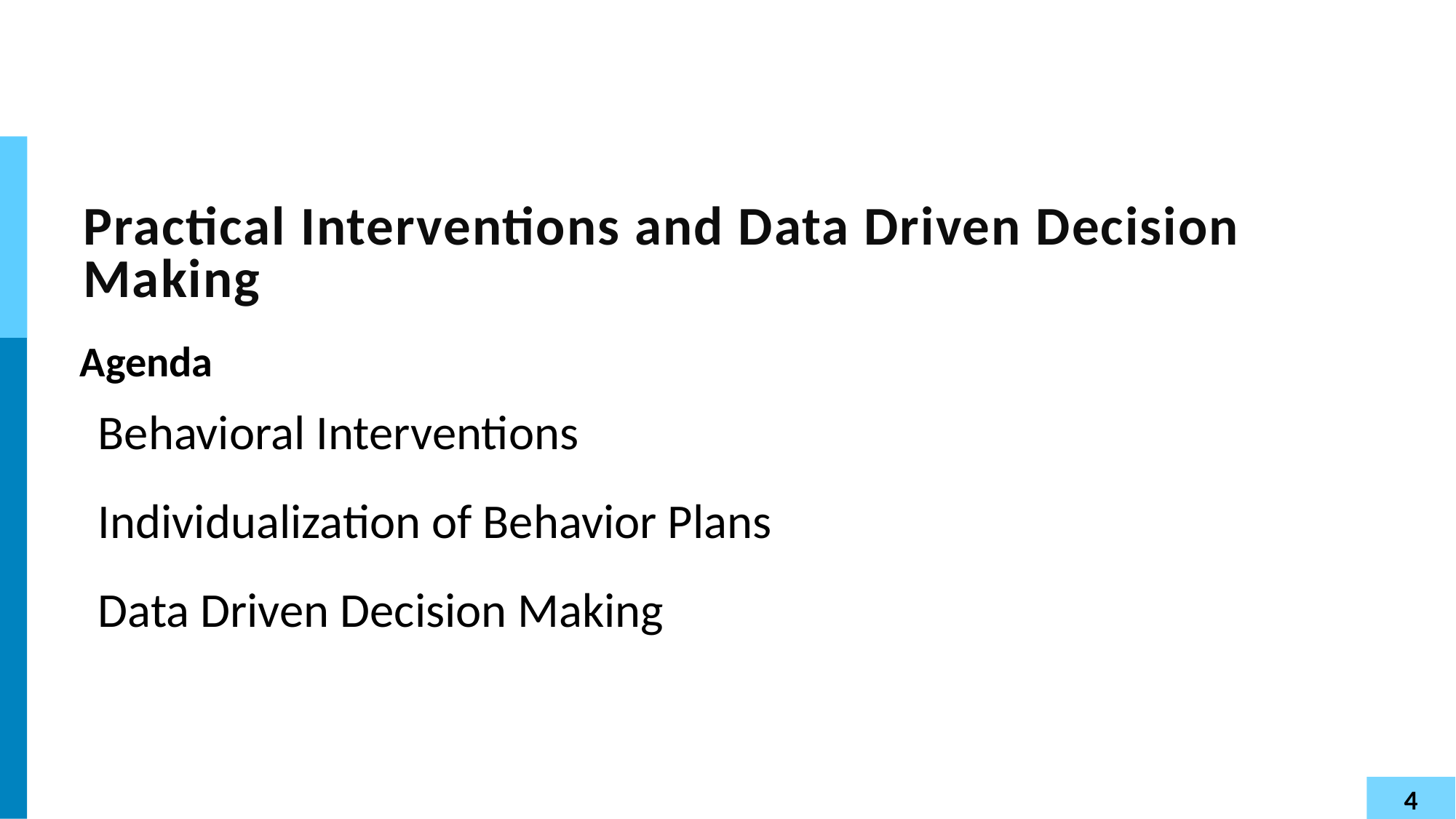

# Practical Interventions and Data Driven Decision Making
Agenda
Behavioral Interventions
Individualization of Behavior Plans
Data Driven Decision Making